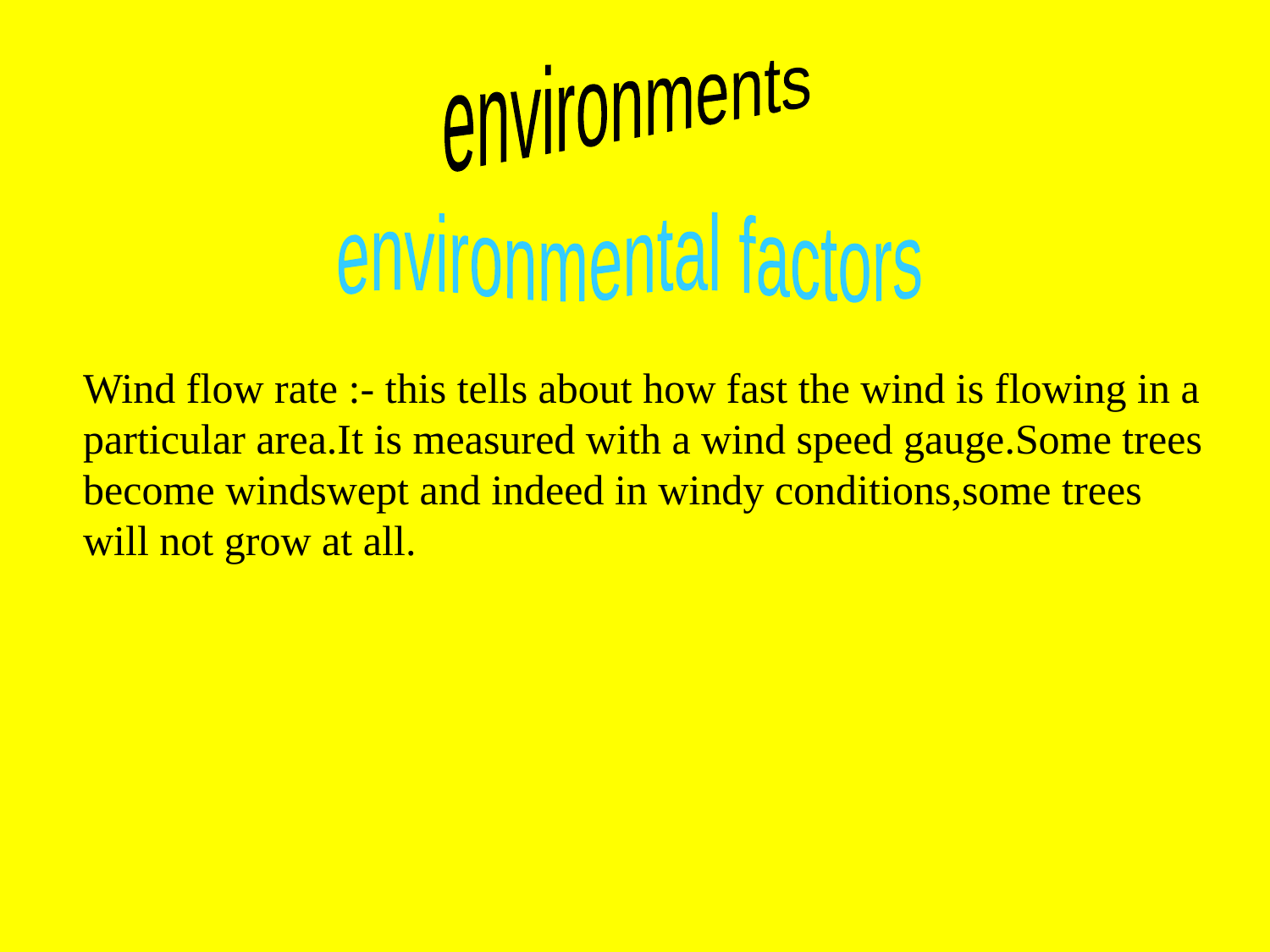

environments
environmental factors
Wind flow rate :- this tells about how fast the wind is flowing in a
particular area.It is measured with a wind speed gauge.Some trees
become windswept and indeed in windy conditions,some trees
will not grow at all.